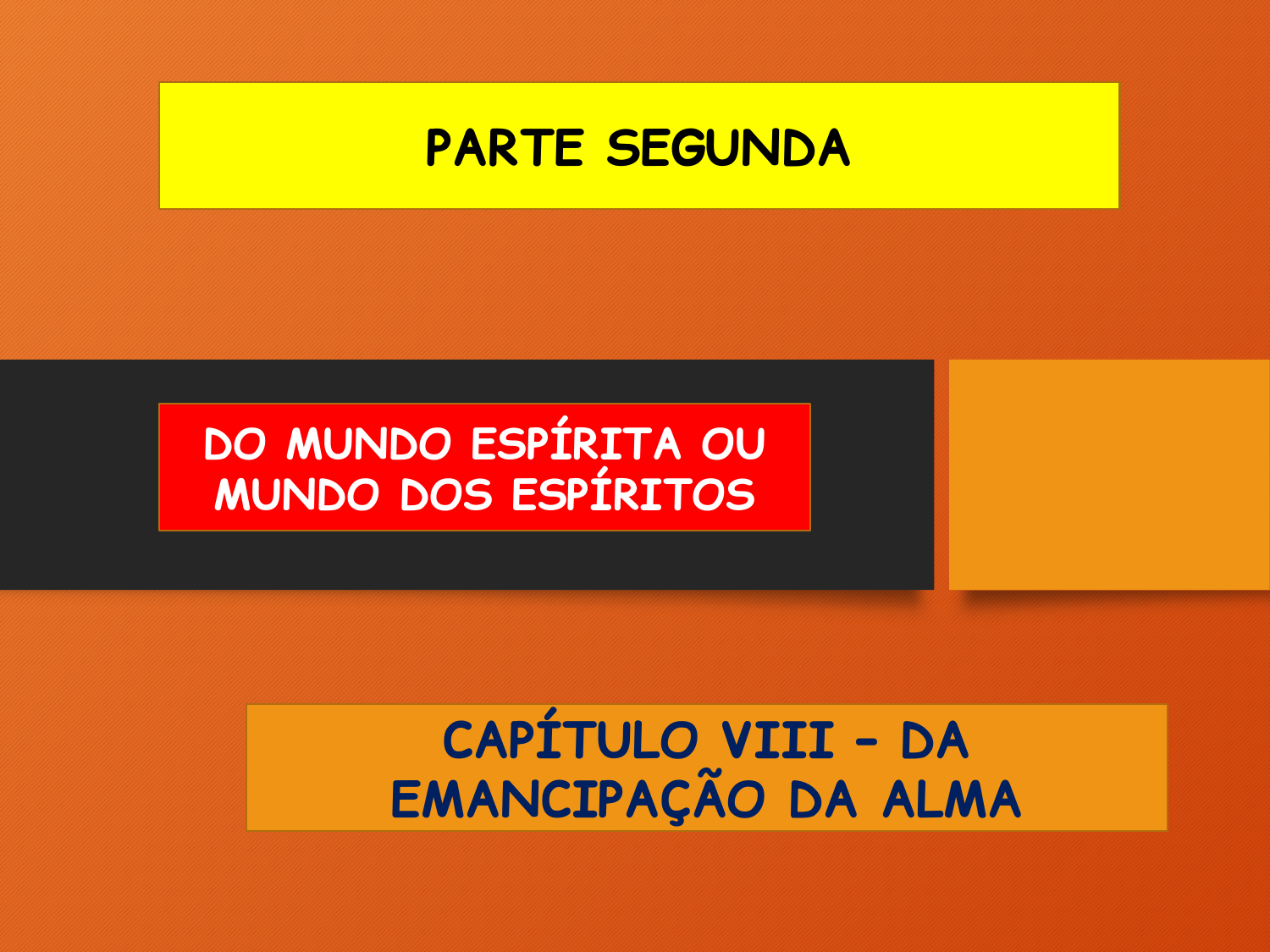

PARTE SEGUNDA
DO MUNDO ESPÍRITA OU MUNDO DOS ESPÍRITOS
CAPÍTULO VIII – DA EMANCIPAÇÃO DA ALMA